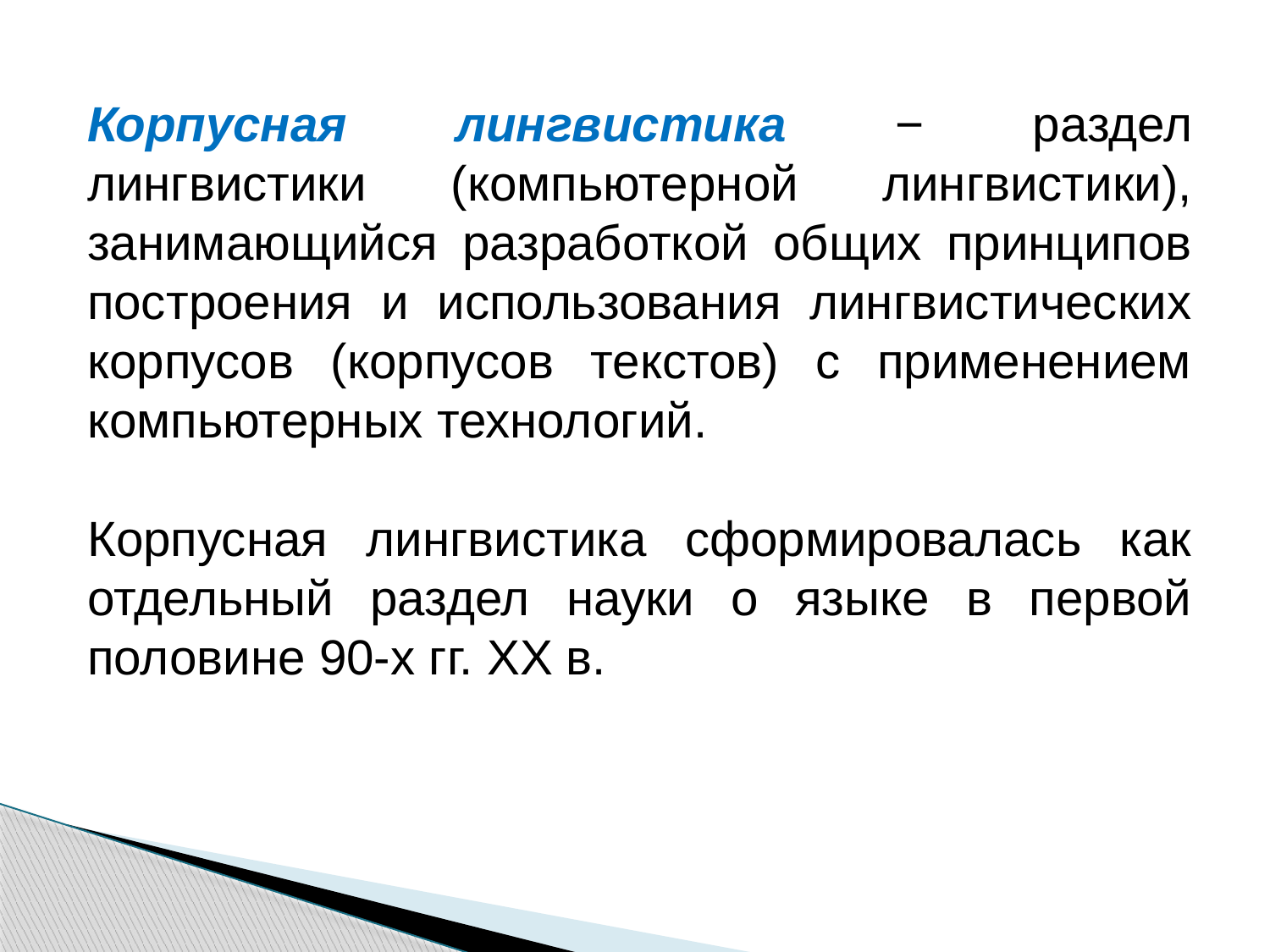

Корпусная лингвистика − раздел лингвистики (компьютерной лингвистики), занимающийся разработкой общих принципов построения и использования лингвистических корпусов (корпусов текстов) с применением компьютерных технологий.

Корпусная лингвистика сформировалась как отдельный раздел науки о языке в первой половине 90-х гг. XX в.